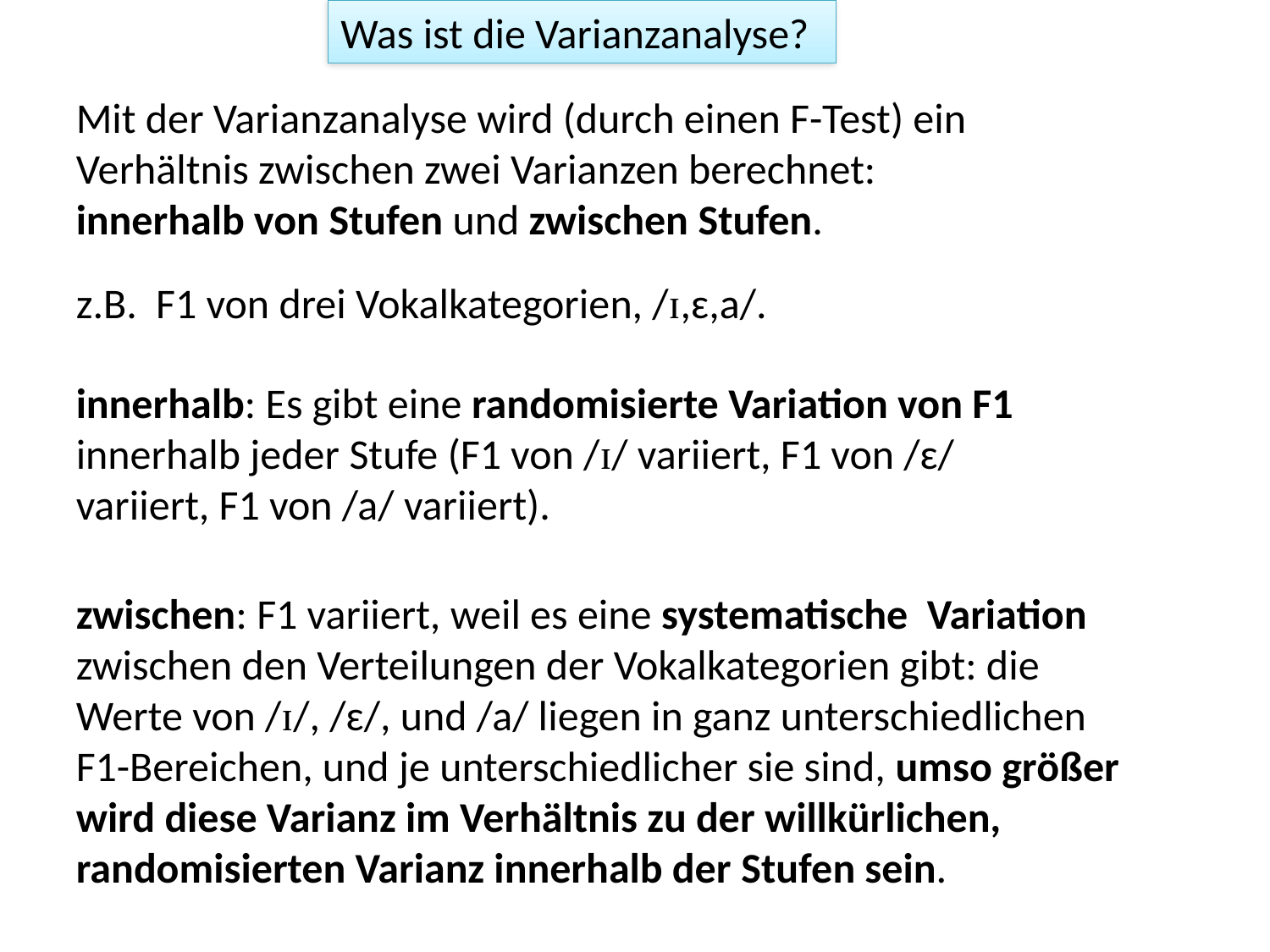

Was ist die Varianzanalyse?
Mit der Varianzanalyse wird (durch einen F-Test) ein Verhältnis zwischen zwei Varianzen berechnet: innerhalb von Stufen und zwischen Stufen.
z.B.  F1 von drei Vokalkategorien, /ɪ,ɛ,a/.
innerhalb: Es gibt eine randomisierte Variation von F1 innerhalb jeder Stufe (F1 von /ɪ/ variiert, F1 von /ɛ/ variiert, F1 von /a/ variiert).
zwischen: F1 variiert, weil es eine systematische  Variation zwischen den Verteilungen der Vokalkategorien gibt: die Werte von /ɪ/, /ɛ/, und /a/ liegen in ganz unterschiedlichen F1-Bereichen, und je unterschiedlicher sie sind, umso größer wird diese Varianz im Verhältnis zu der willkürlichen, randomisierten Varianz innerhalb der Stufen sein.